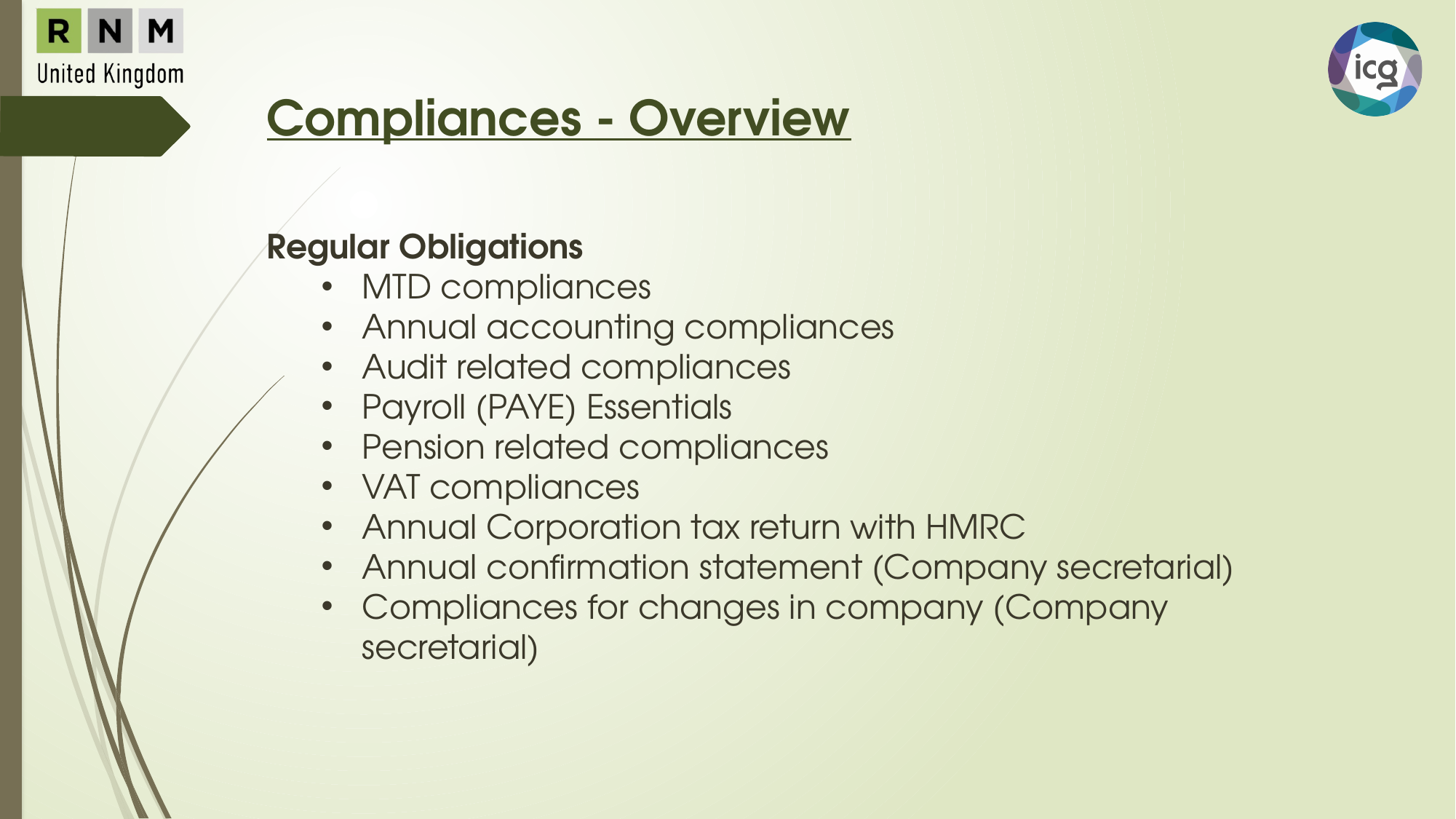

Compliances - Overview

Regular Obligations
MTD compliances
Annual accounting compliances
Audit related compliances
Payroll (PAYE) Essentials
Pension related compliances
VAT compliances
Annual Corporation tax return with HMRC
Annual confirmation statement (Company secretarial)
Compliances for changes in company (Company secretarial)